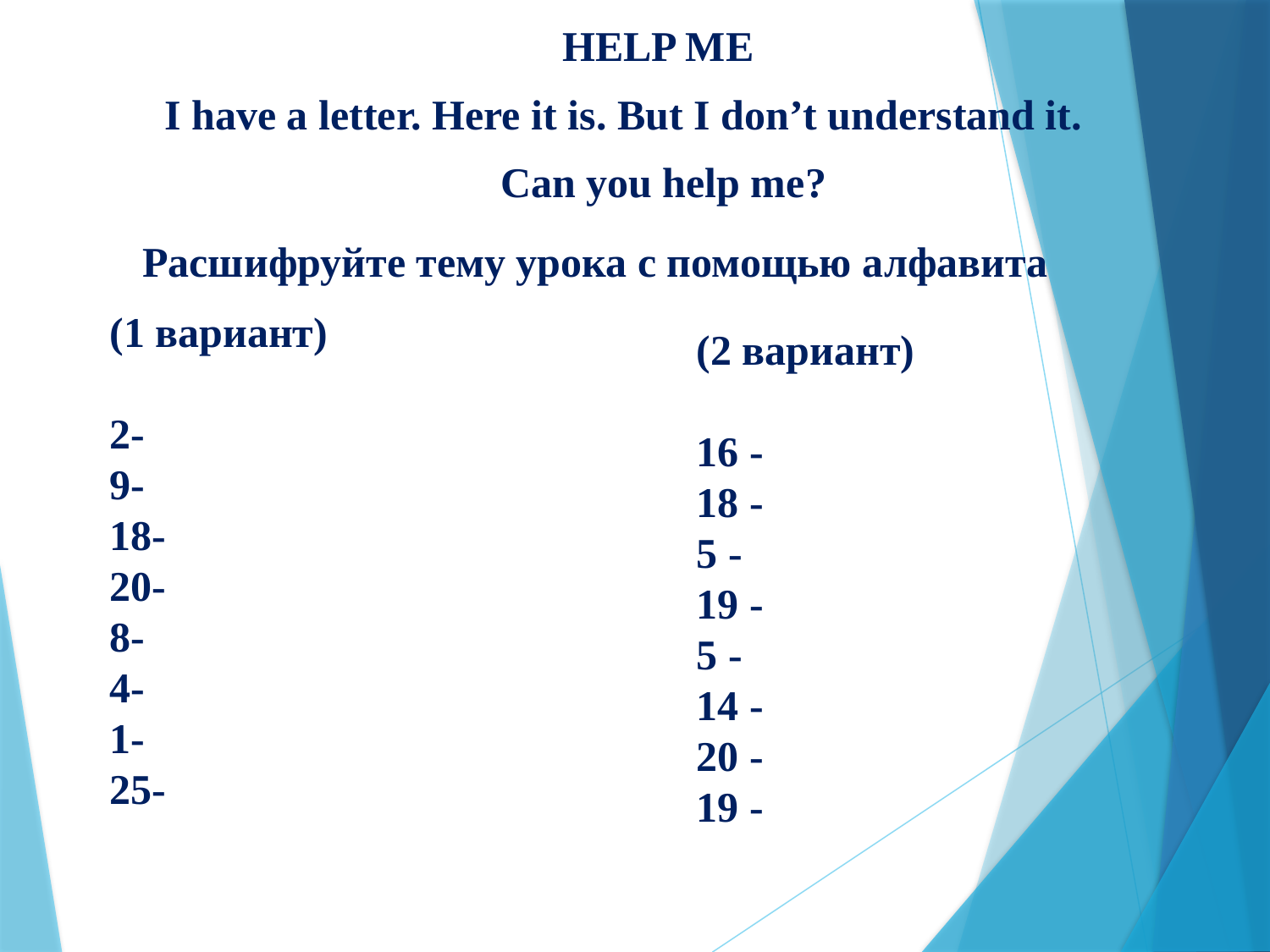

HELP ME
I have a letter. Here it is. But I don’t understand it.
 Can you help me?
Расшифруйте тему урока с помощью алфавита

(1 вариант)

2-
9-
18-
20-
8-
4-
1-
25-

(2 вариант)

16 -
18 -
5 -
19 -
5 -
14 -
20 -
19 -